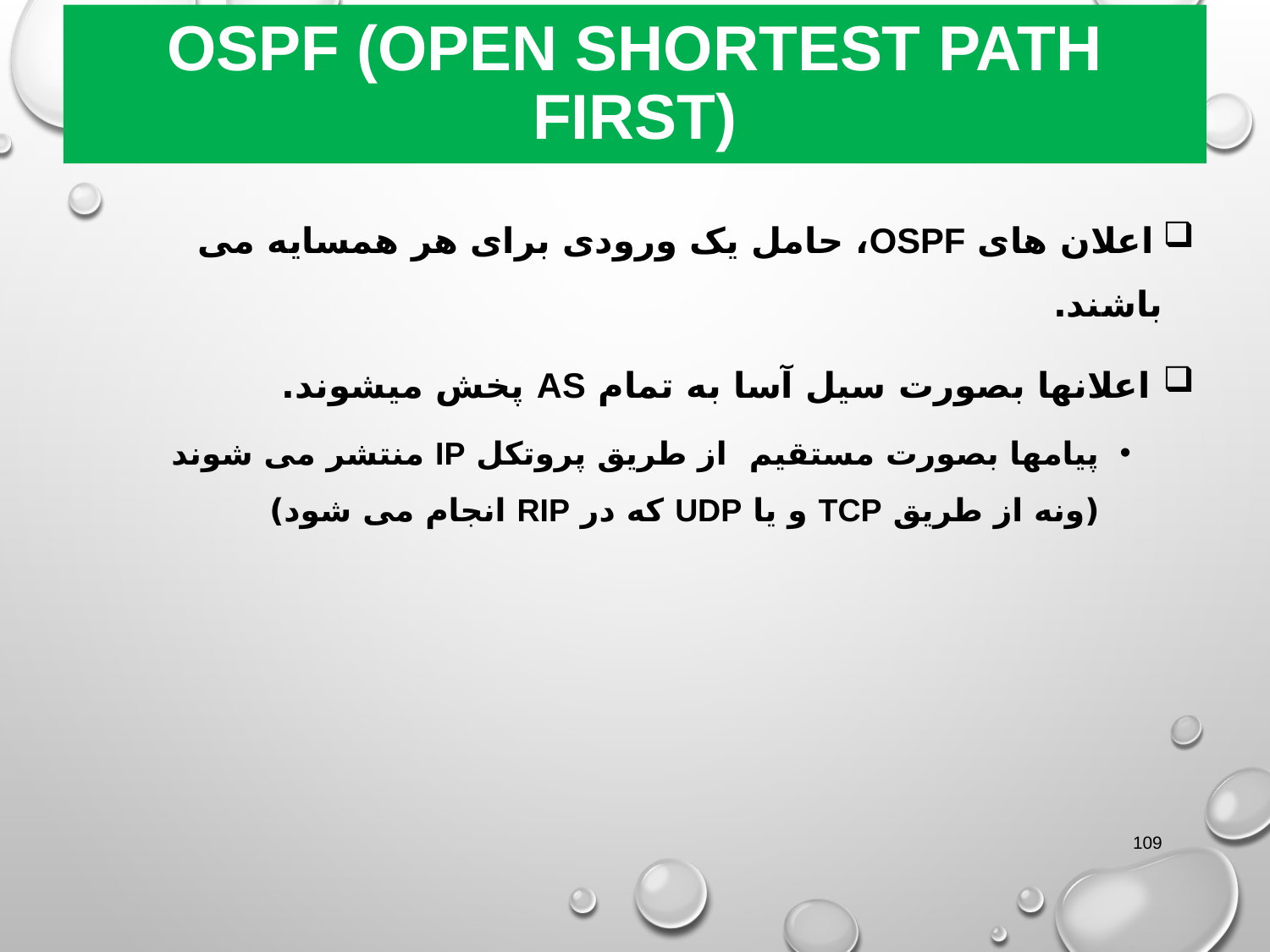

# OSPF (Open Shortest Path First)
 اعلان های OSPF، حامل یک ورودی برای هر همسایه می باشند.
 اعلانها بصورت سیل آسا به تمام AS پخش میشوند.
پیامها بصورت مستقیم  از طریق پروتکل IP منتشر می شوند
(ونه از طریق TCP و یا UDP که در RIP انجام می شود)
109